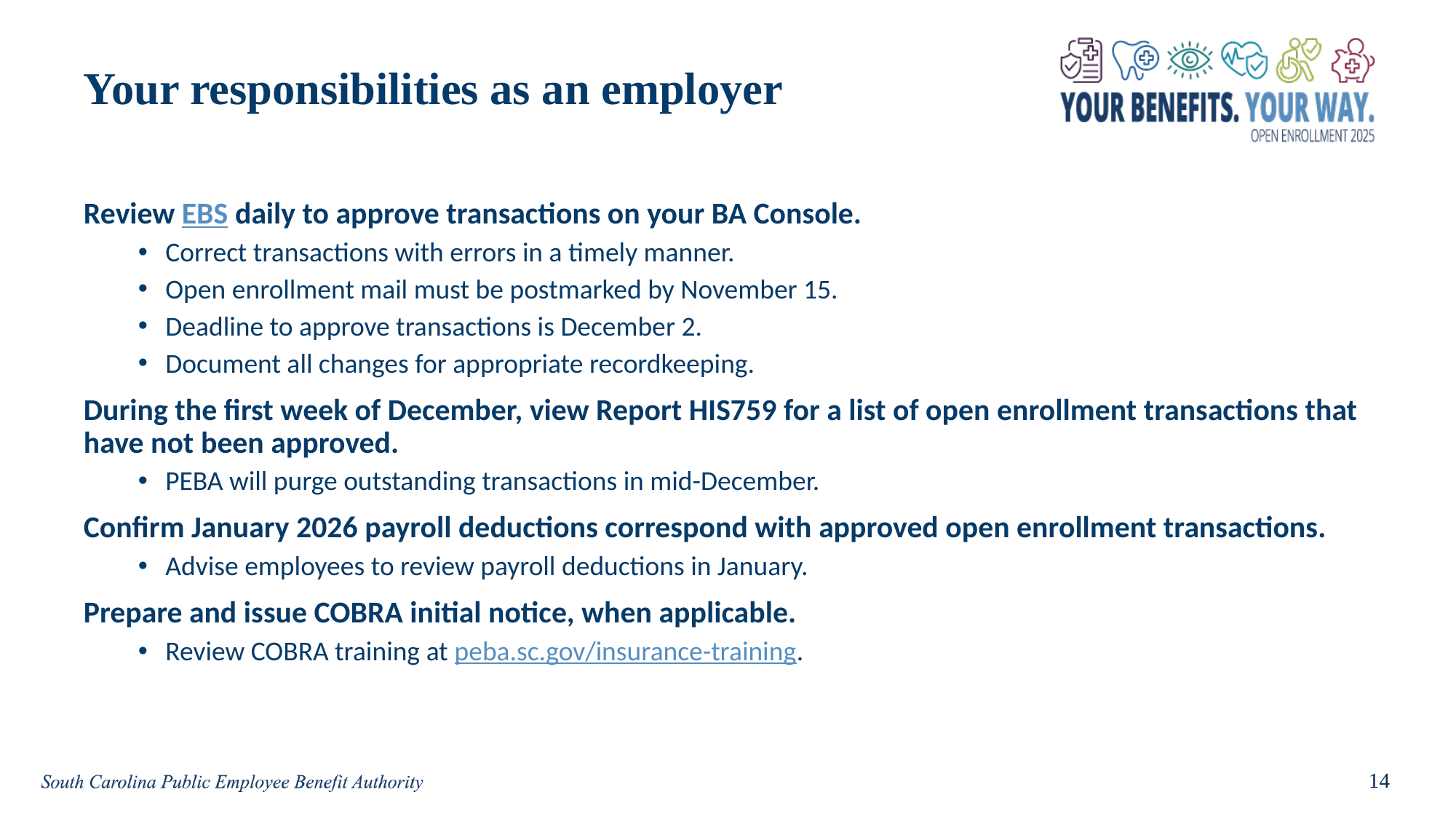

# Your responsibilities as an employer
Review EBS daily to approve transactions on your BA Console.
Correct transactions with errors in a timely manner.
Open enrollment mail must be postmarked by November 15.
Deadline to approve transactions is December 2.
Document all changes for appropriate recordkeeping.
During the first week of December, view Report HIS759 for a list of open enrollment transactions that have not been approved.
PEBA will purge outstanding transactions in mid-December.
Confirm January 2026 payroll deductions correspond with approved open enrollment transactions.
Advise employees to review payroll deductions in January.
Prepare and issue COBRA initial notice, when applicable.
Review COBRA training at peba.sc.gov/insurance-training.

14